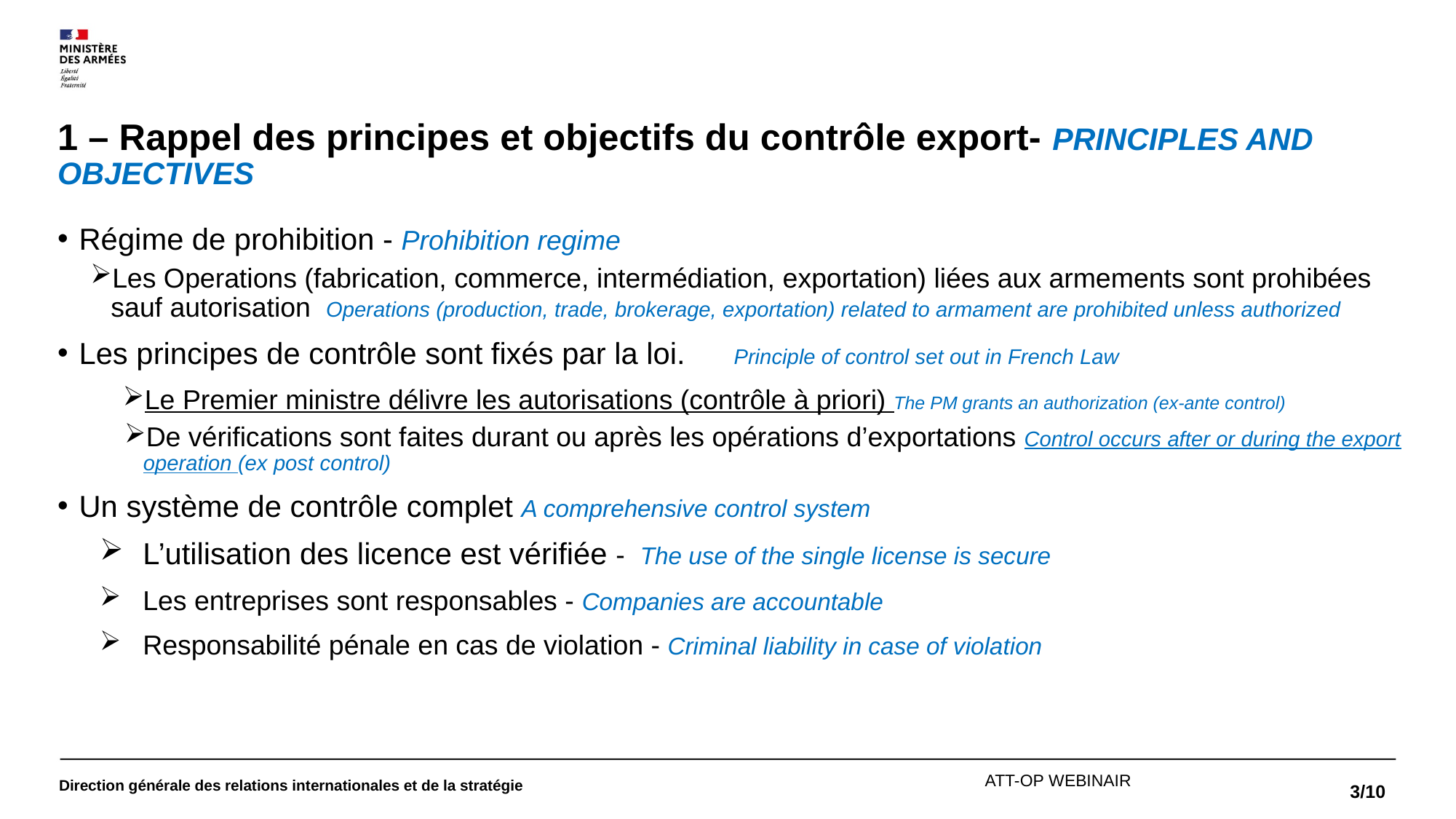

# 1 – Rappel des principes et objectifs du contrôle export- PRINCIPLES AND OBJECTIVES
Régime de prohibition - Prohibition regime
Les Operations (fabrication, commerce, intermédiation, exportation) liées aux armements sont prohibées sauf autorisation  Operations (production, trade, brokerage, exportation) related to armament are prohibited unless authorized
Les principes de contrôle sont fixés par la loi.	Principle of control set out in French Law
Le Premier ministre délivre les autorisations (contrôle à priori) The PM grants an authorization (ex-ante control)
De vérifications sont faites durant ou après les opérations d’exportations Control occurs after or during the export operation (ex post control)
Un système de contrôle complet A comprehensive control system
L’utilisation des licence est vérifiée -  The use of the single license is secure
Les entreprises sont responsables - Companies are accountable
Responsabilité pénale en cas de violation - Criminal liability in case of violation
3/10